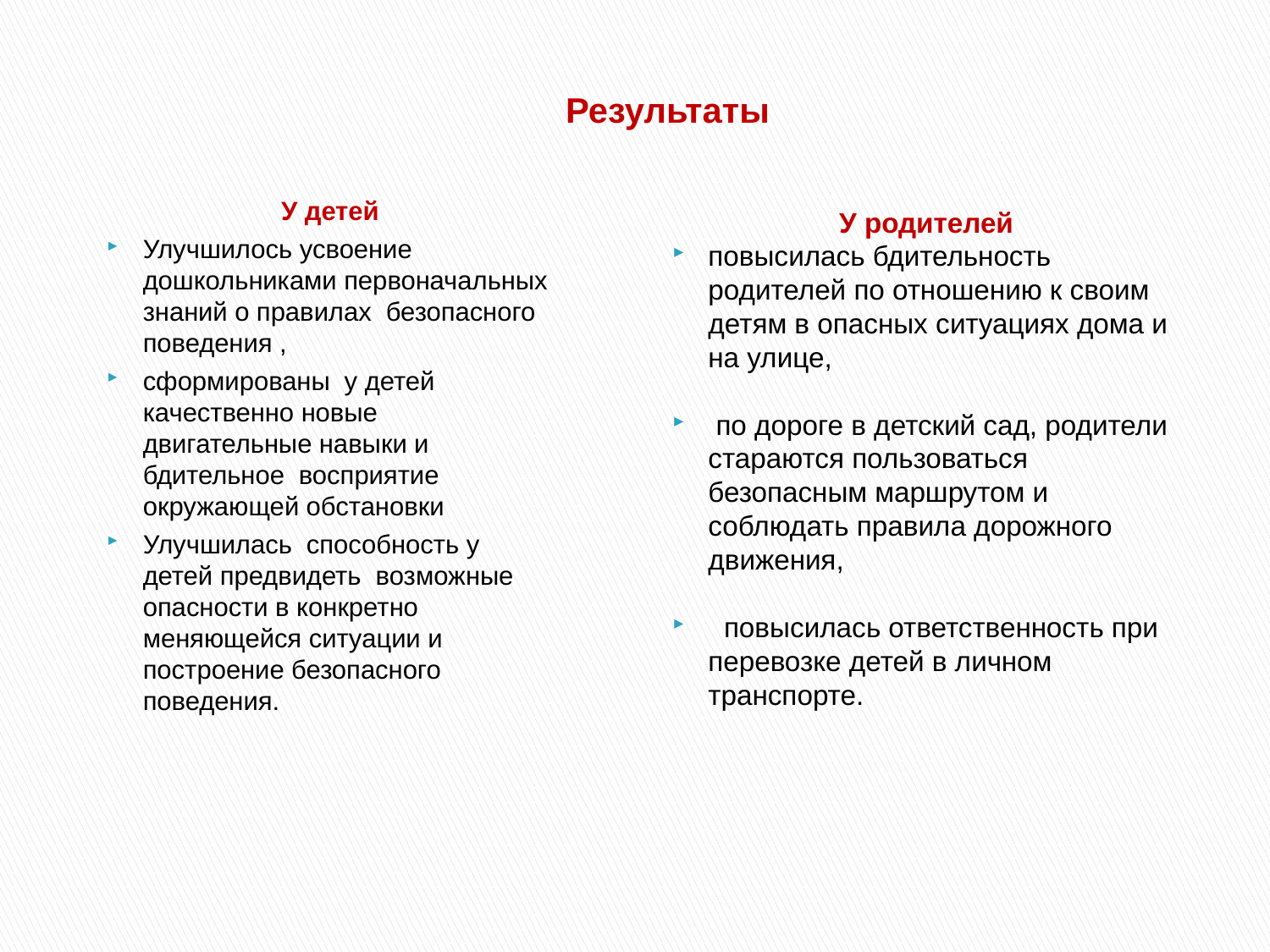

# Результаты
У детей
Улучшилось усвоение дошкольниками первоначальных знаний о правилах  безопасного поведения ,
сформированы  у детей качественно новые  двигательные навыки и бдительное  восприятие окружающей обстановки
Улучшилась  способность у детей предвидеть  возможные опасности в конкретно меняющейся ситуации и построение безопасного поведения.

У родителей
повысилась бдительность родителей по отношению к своим детям в опасных ситуациях дома и на улице,

 по дороге в детский сад, родители  стараются пользоваться безопасным маршрутом и соблюдать правила дорожного движения,

  повысилась ответственность при перевозке детей в личном транспорте.